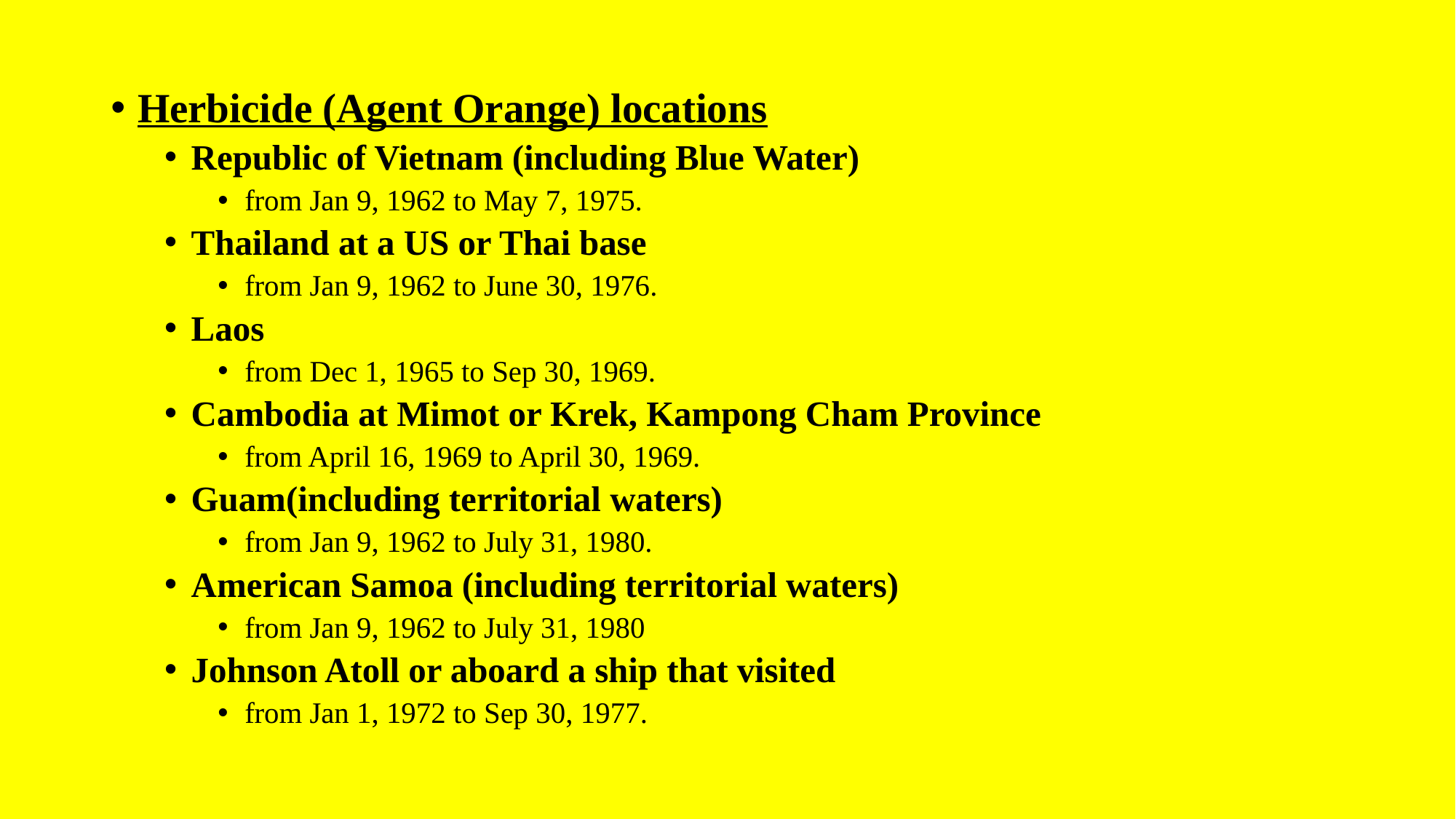

Herbicide (Agent Orange) locations
Republic of Vietnam (including Blue Water)
from Jan 9, 1962 to May 7, 1975.
Thailand at a US or Thai base
from Jan 9, 1962 to June 30, 1976.
Laos
from Dec 1, 1965 to Sep 30, 1969.
Cambodia at Mimot or Krek, Kampong Cham Province
from April 16, 1969 to April 30, 1969.
Guam(including territorial waters)
from Jan 9, 1962 to July 31, 1980.
American Samoa (including territorial waters)
from Jan 9, 1962 to July 31, 1980
Johnson Atoll or aboard a ship that visited
from Jan 1, 1972 to Sep 30, 1977.